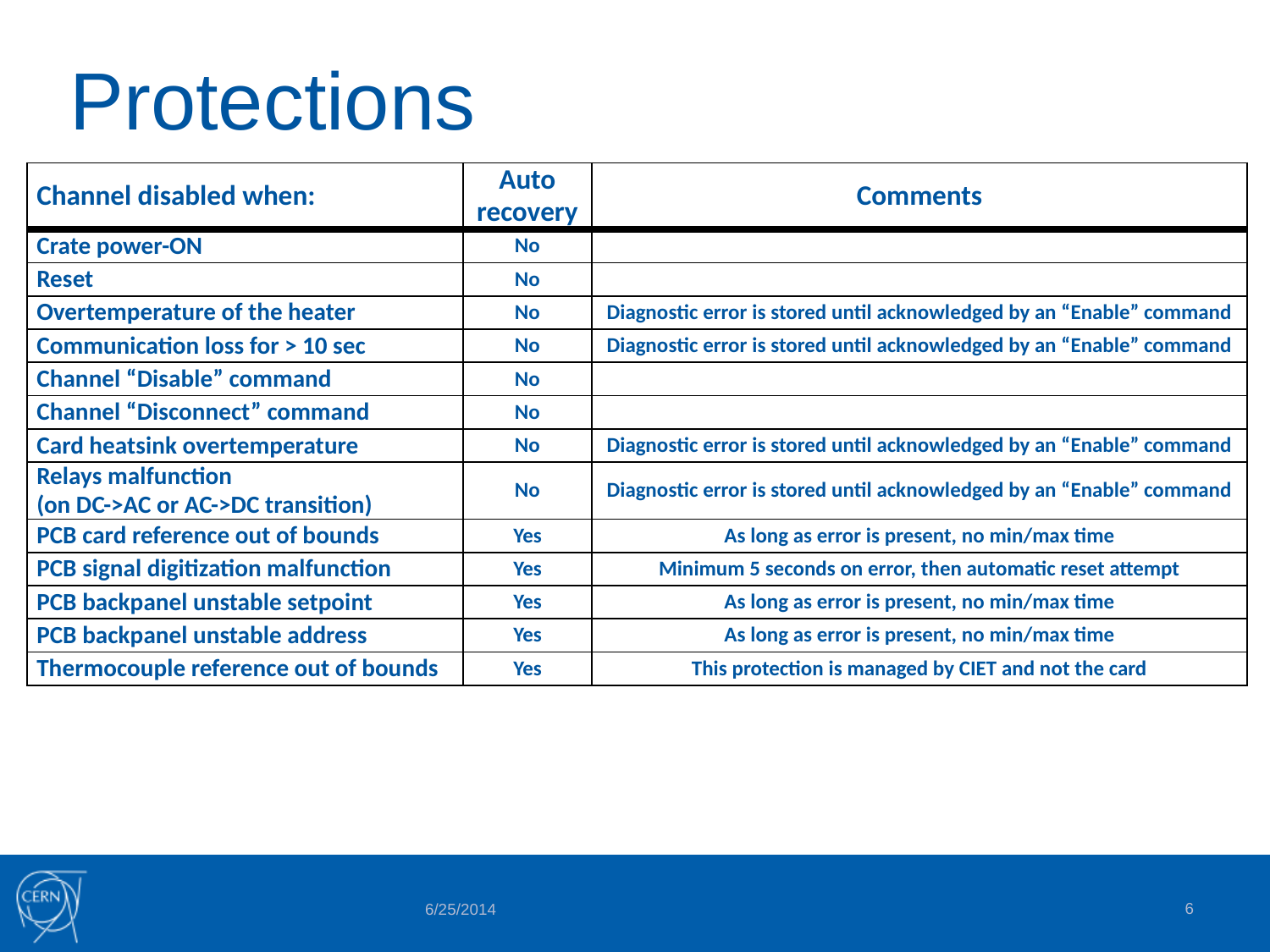

# Protections
| Channel disabled when: | Auto recovery | Comments |
| --- | --- | --- |
| Crate power-ON | No |  |
| Reset | No |  |
| Overtemperature of the heater | No | Diagnostic error is stored until acknowledged by an “Enable” command |
| Communication loss for > 10 sec | No | Diagnostic error is stored until acknowledged by an “Enable” command |
| Channel “Disable” command | No |  |
| Channel “Disconnect” command | No |  |
| Card heatsink overtemperature | No | Diagnostic error is stored until acknowledged by an “Enable” command |
| Relays malfunction (on DC->AC or AC->DC transition) | No | Diagnostic error is stored until acknowledged by an “Enable” command |
| PCB card reference out of bounds | Yes | As long as error is present, no min/max time |
| PCB signal digitization malfunction | Yes | Minimum 5 seconds on error, then automatic reset attempt |
| PCB backpanel unstable setpoint | Yes | As long as error is present, no min/max time |
| PCB backpanel unstable address | Yes | As long as error is present, no min/max time |
| Thermocouple reference out of bounds | Yes | This protection is managed by CIET and not the card |
6
6/25/2014